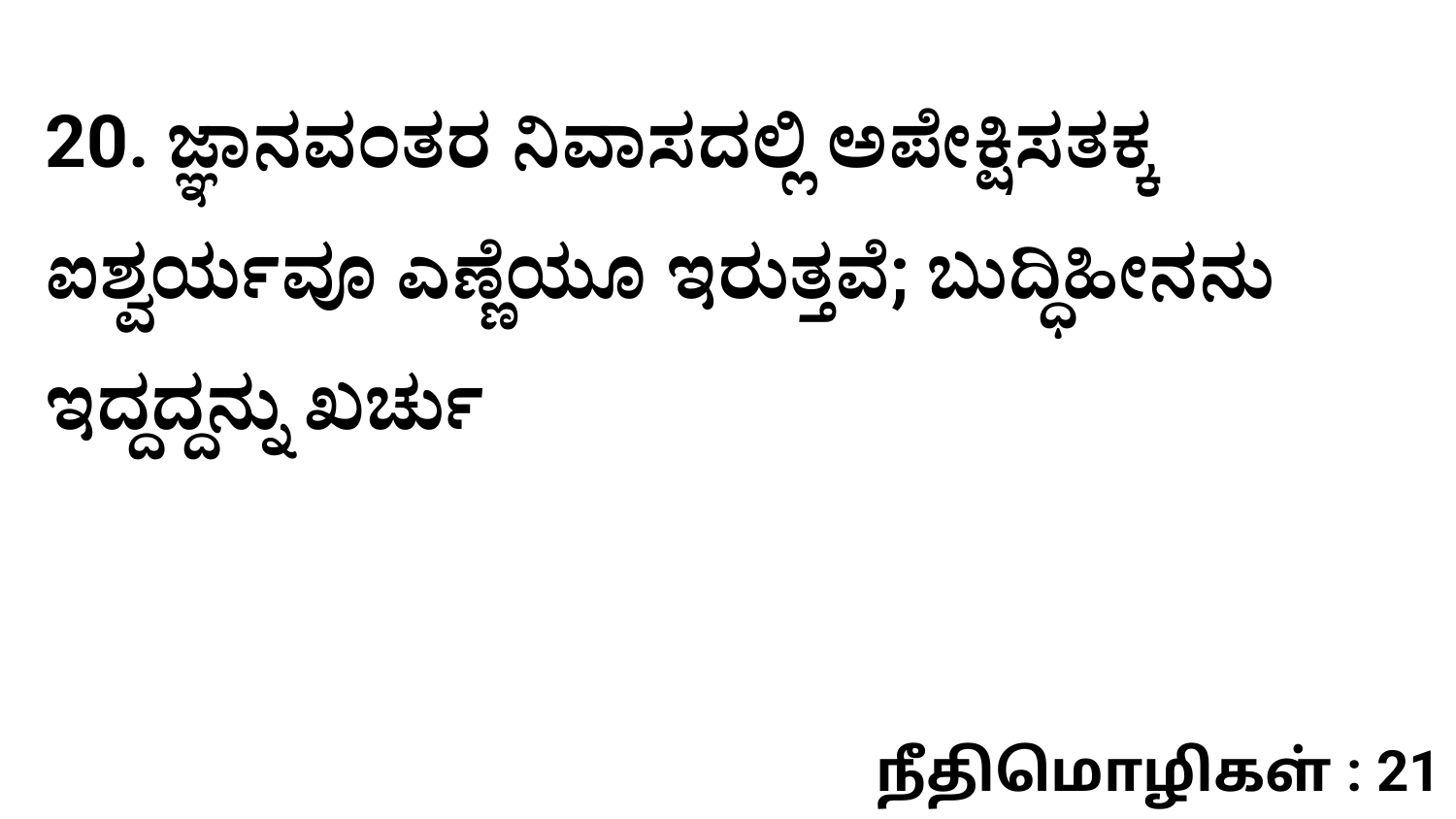

20. ಜ್ಞಾನವಂತರ ನಿವಾಸದಲ್ಲಿ ಅಪೇಕ್ಷಿಸತಕ್ಕ ಐಶ್ವರ್ಯವೂ ಎಣ್ಣೆಯೂ ಇರುತ್ತವೆ; ಬುದ್ಧಿಹೀನನು ಇದ್ದದ್ದನ್ನು ಖರ್ಚು
நீதிமொழிகள் : 21